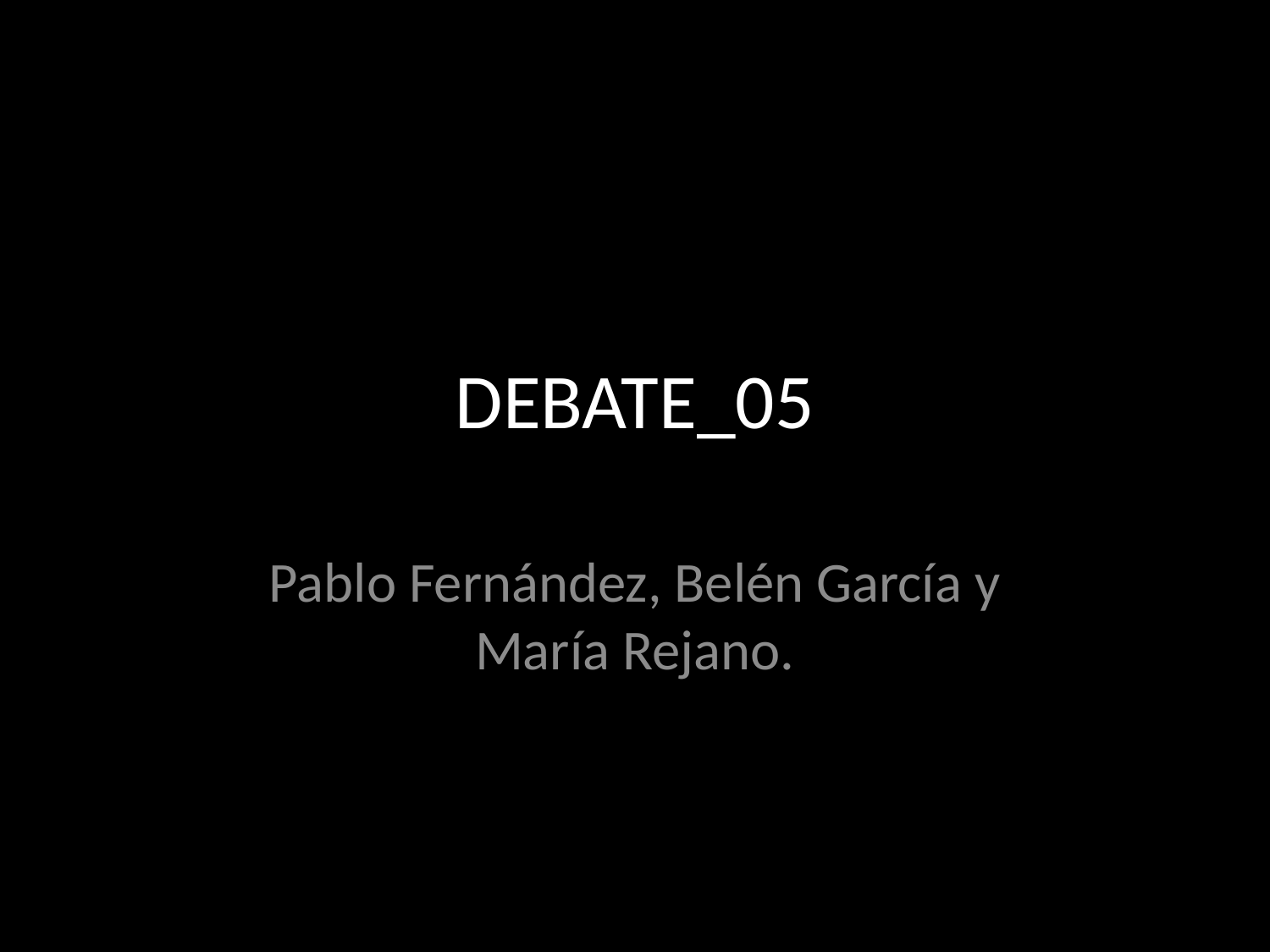

# DEBATE_05
Pablo Fernández, Belén García y María Rejano.